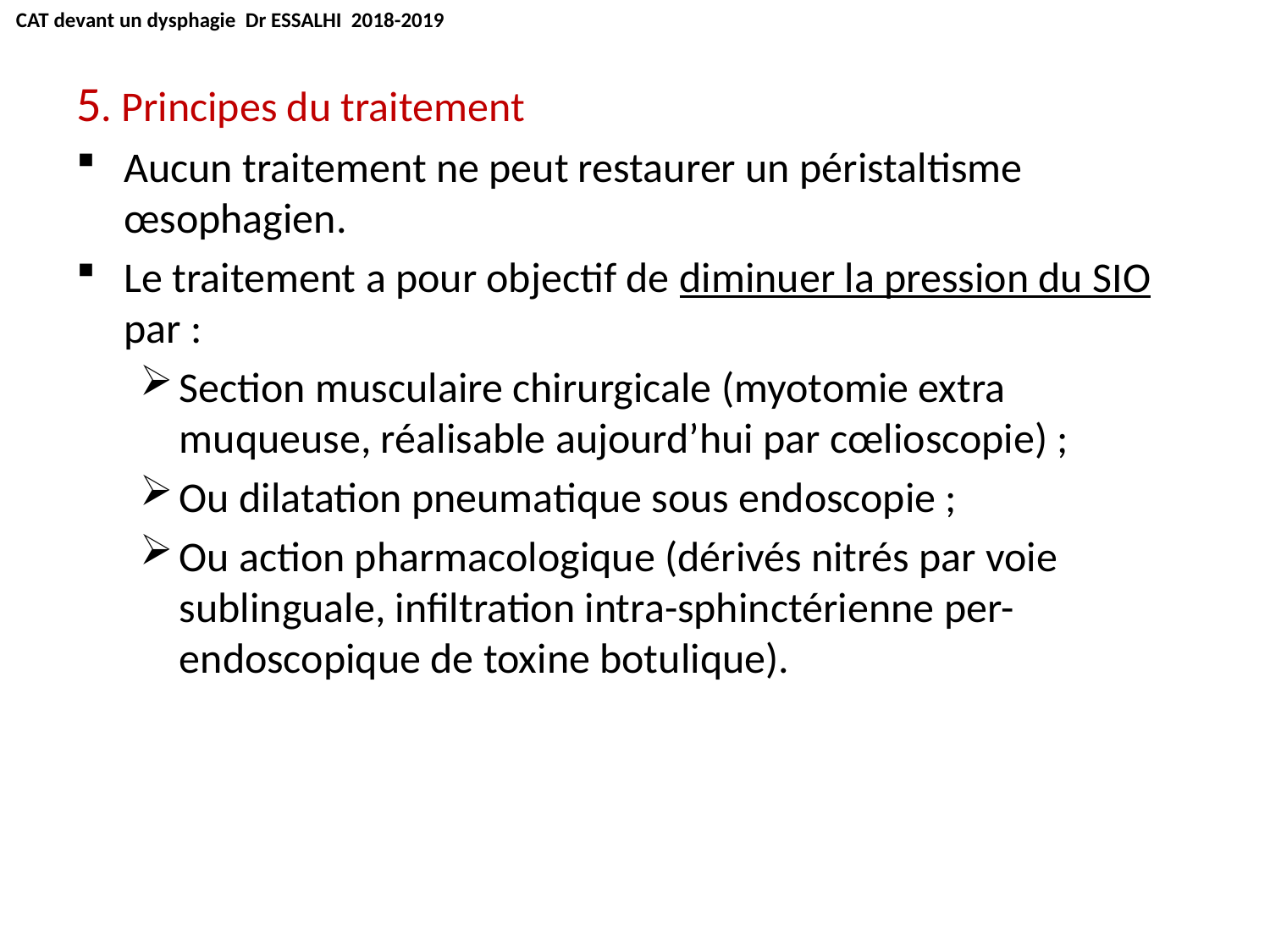

CAT devant un dysphagie  Dr ESSALHI  2018-2019
5. Principes du traitement
Aucun traitement ne peut restaurer un péristaltisme œsophagien.
Le traitement a pour objectif de diminuer la pression du SIO par :
Section musculaire chirurgicale (myotomie extra muqueuse, réalisable aujourd’hui par cœlioscopie) ;
Ou dilatation pneumatique sous endoscopie ;
Ou action pharmacologique (dérivés nitrés par voie sublinguale, infiltration intra-sphinctérienne per-endoscopique de toxine botulique).